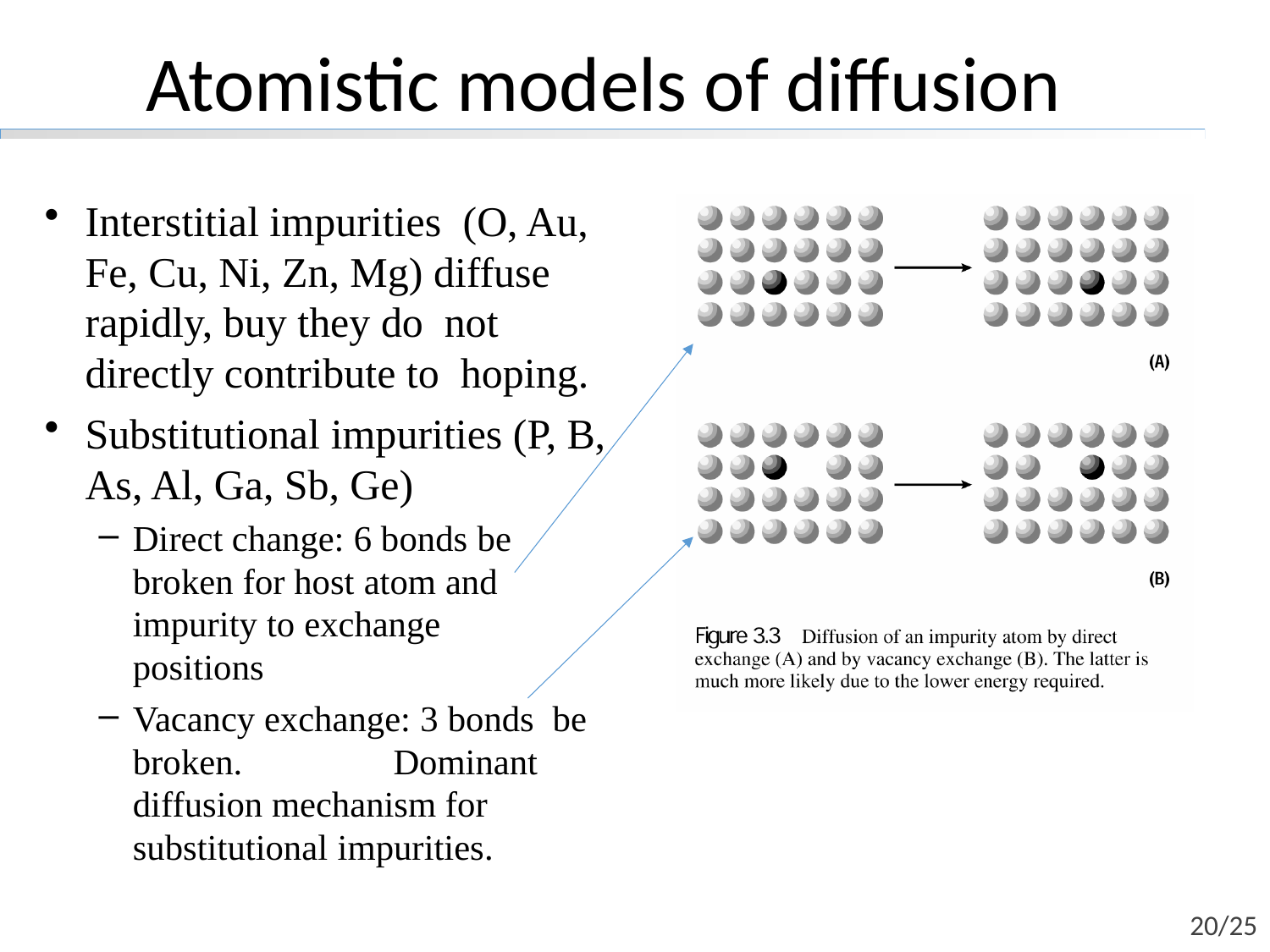

# Atomistic models of diffusion

Interstitial impurities  (O, Au, Fe, Cu, Ni, Zn, Mg) diffuse rapidly, buy they do  not directly contribute to  hoping.
Substitutional impurities (P, B, As, Al, Ga, Sb, Ge)
Direct change: 6 bonds be  broken for host atom and  impurity to exchange  positions
Vacancy exchange: 3 bonds  be broken.	Dominant  diffusion mechanism for  substitutional impurities.

20/25